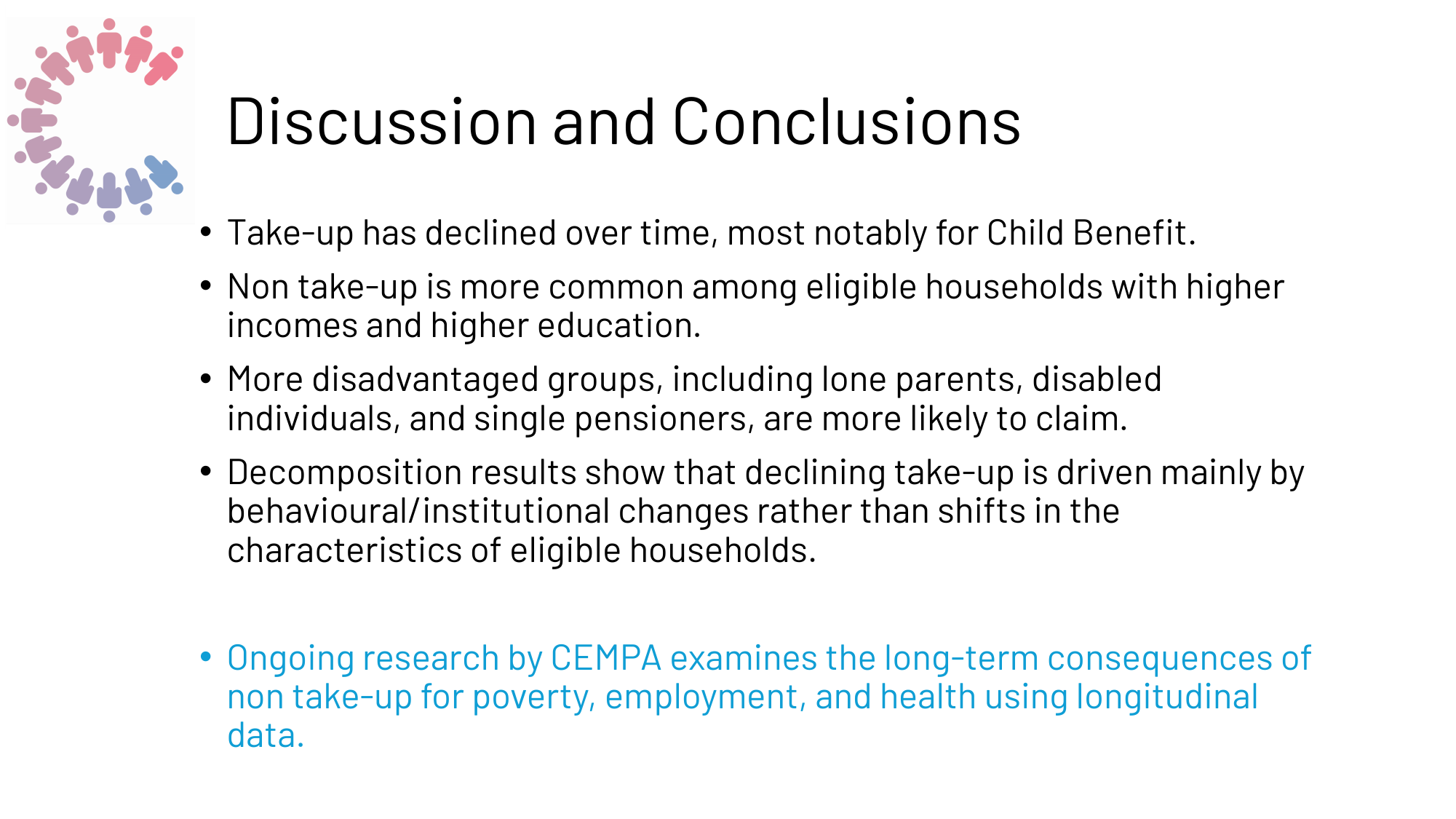

# Discussion and Conclusions
Take-up has declined over time, most notably for Child Benefit.
Non take-up is more common among eligible households with higher incomes and higher education.
More disadvantaged groups, including lone parents, disabled individuals, and single pensioners, are more likely to claim.
Decomposition results show that declining take-up is driven mainly by behavioural/institutional changes rather than shifts in the characteristics of eligible households.

Ongoing research by CEMPA examines the long-term consequences of non take-up for poverty, employment, and health using longitudinal data.